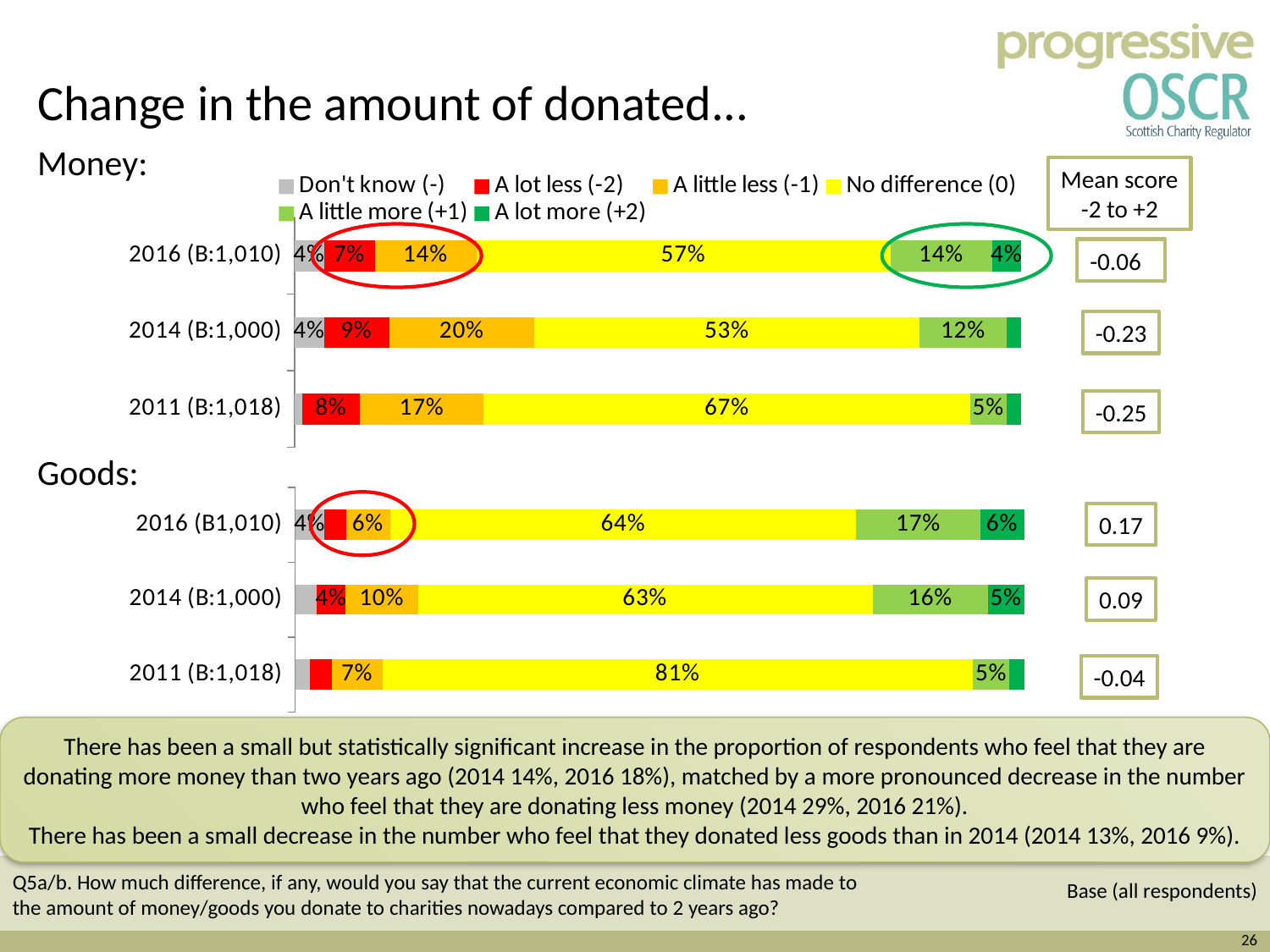

Change in the amount of donated...
Money:
Mean score
-2 to +2

### Chart

| Category | Don't know (-) | A lot less (-2) | A little less (-1) | No difference (0) | A little more (+1) | A lot more (+2) |
|---|---|---|---|---|---|---|
| 2011 (B:1,018) | 0.010000000000000005 | 0.08000000000000004 | 0.17 | 0.6700000000000019 | 0.05 | 0.02000000000000001 |
| 2014 (B:1,000) | 0.04000000000000002 | 0.09000000000000002 | 0.2 | 0.53 | 0.12000000000000002 | 0.02000000000000001 |
| 2016 (B:1,010) | 0.04000000000000002 | 0.07000000000000002 | 0.14 | 0.57 | 0.14 | 0.04000000000000002 |

-0.06
-0.23
-0.25

Goods:

### Chart

| Category | Don't know | A lot less | A little less | No difference | A little more | A lot more |
|---|---|---|---|---|---|---|
| 2011 (B:1,018) | 0.02000000000000001 | 0.030000000000000002 | 0.07000000000000002 | 0.81 | 0.05 | 0.02000000000000001 |
| 2014 (B:1,000) | 0.030000000000000002 | 0.04000000000000002 | 0.1 | 0.6300000000000026 | 0.16 | 0.05 |
| 2016 (B1,010) | 0.04000000000000002 | 0.030000000000000002 | 0.06000000000000003 | 0.6400000000000027 | 0.17 | 0.06000000000000003 |
0.17
0.09
-0.04
There has been a small but statistically significant increase in the proportion of respondents who feel that they are donating more money than two years ago (2014 14%, 2016 18%), matched by a more pronounced decrease in the number who feel that they are donating less money (2014 29%, 2016 21%).
There has been a small decrease in the number who feel that they donated less goods than in 2014 (2014 13%, 2016 9%).
Q5a/b. How much difference, if any, would you say that the current economic climate has made to the amount of money/goods you donate to charities nowadays compared to 2 years ago?

Base (all respondents)
26